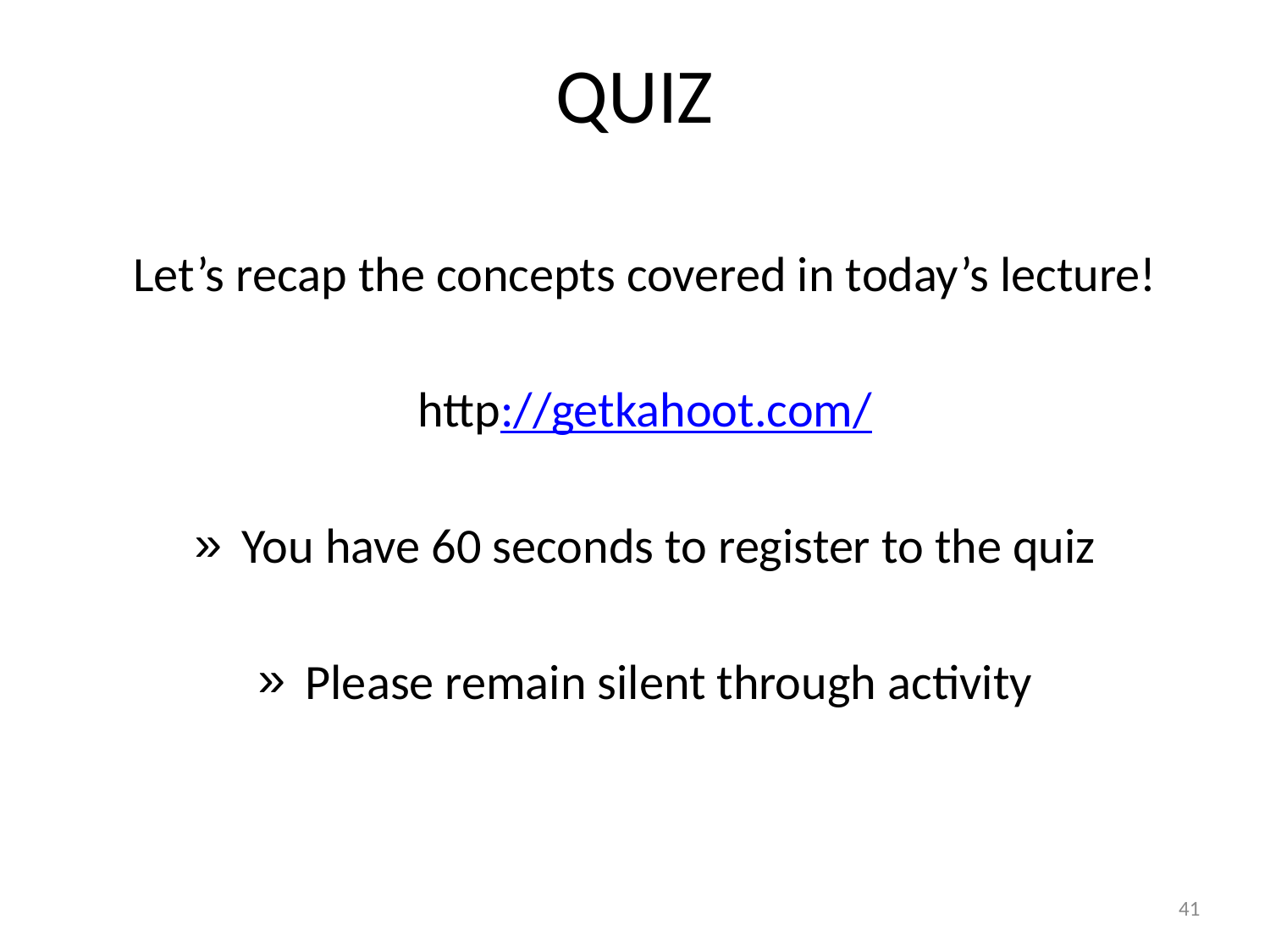

QUIZ
Let’s recap the concepts covered in today’s lecture!

http://getkahoot.com/

You have 60 seconds to register to the quiz

Please remain silent through activity
41